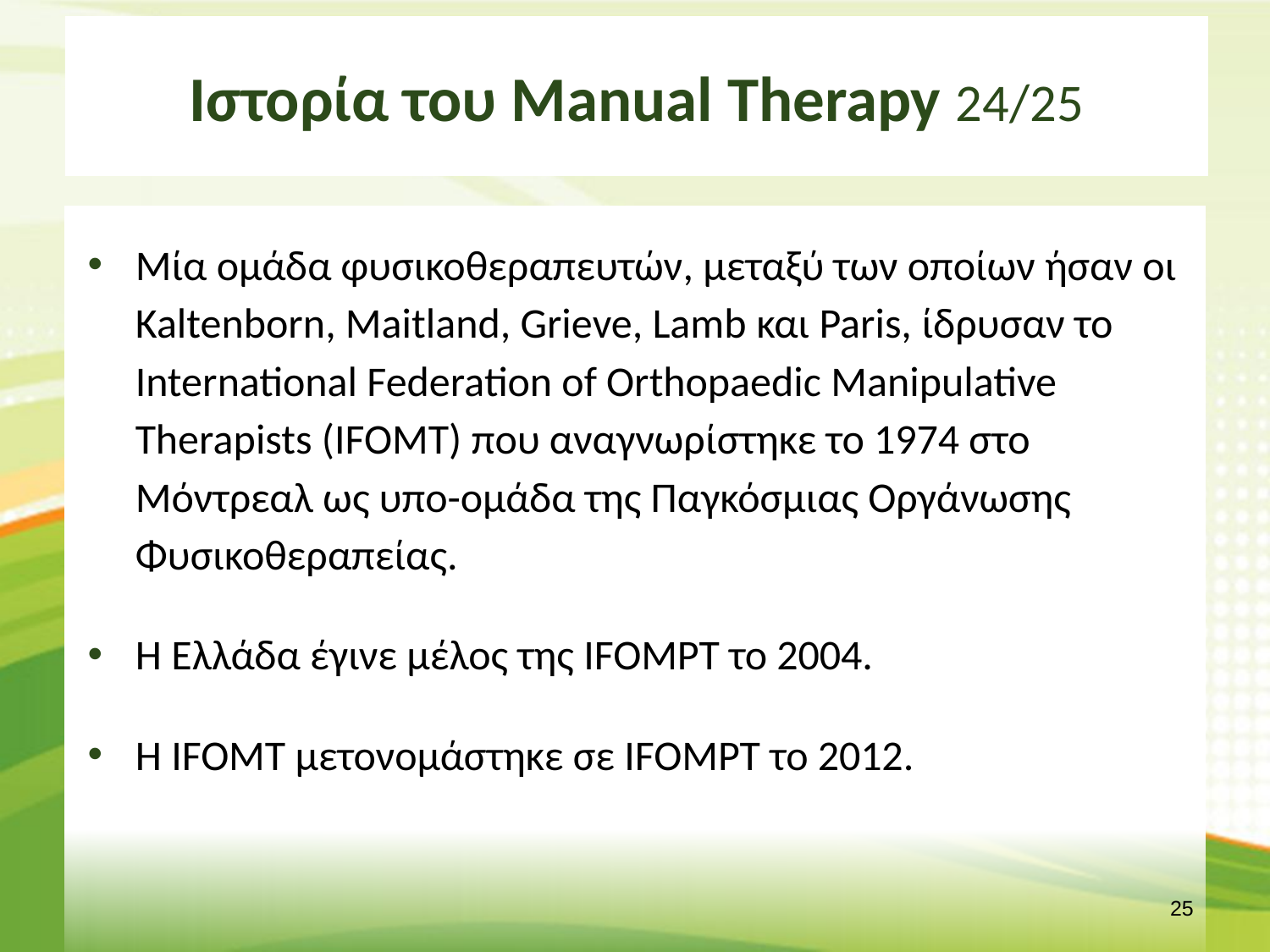

# Ιστορία του Manual Therapy 24/25
Μία ομάδα φυσικοθεραπευτών, μεταξύ των οποίων ήσαν οι Kaltenborn, Maitland, Grieve, Lamb και Paris, ίδρυσαν το International Federation of Orthopaedic Manipulative Therapists (IFOMT) που αναγνωρίστηκε το 1974 στο Μόντρεαλ ως υπο-ομάδα της Παγκόσμιας Οργάνωσης Φυσικοθεραπείας.
Η Ελλάδα έγινε μέλος της IFOMPT το 2004.
Η IFOMT μετονομάστηκε σε IFOMPT το 2012.

25